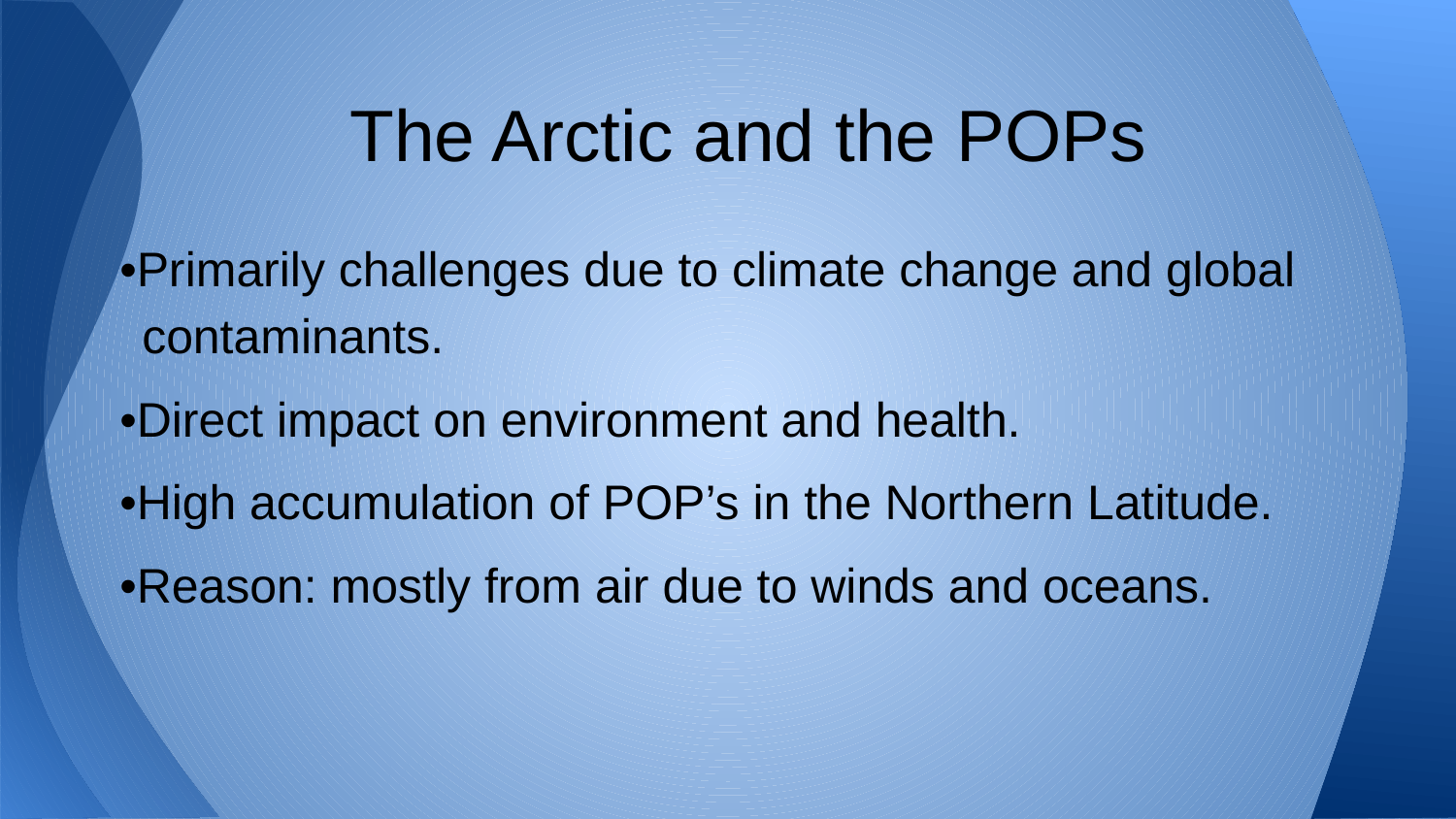

# The Arctic and the POPs
•Primarily challenges due to climate change and global contaminants.
•Direct impact on environment and health.
•High accumulation of POP’s in the Northern Latitude.
•Reason: mostly from air due to winds and oceans.